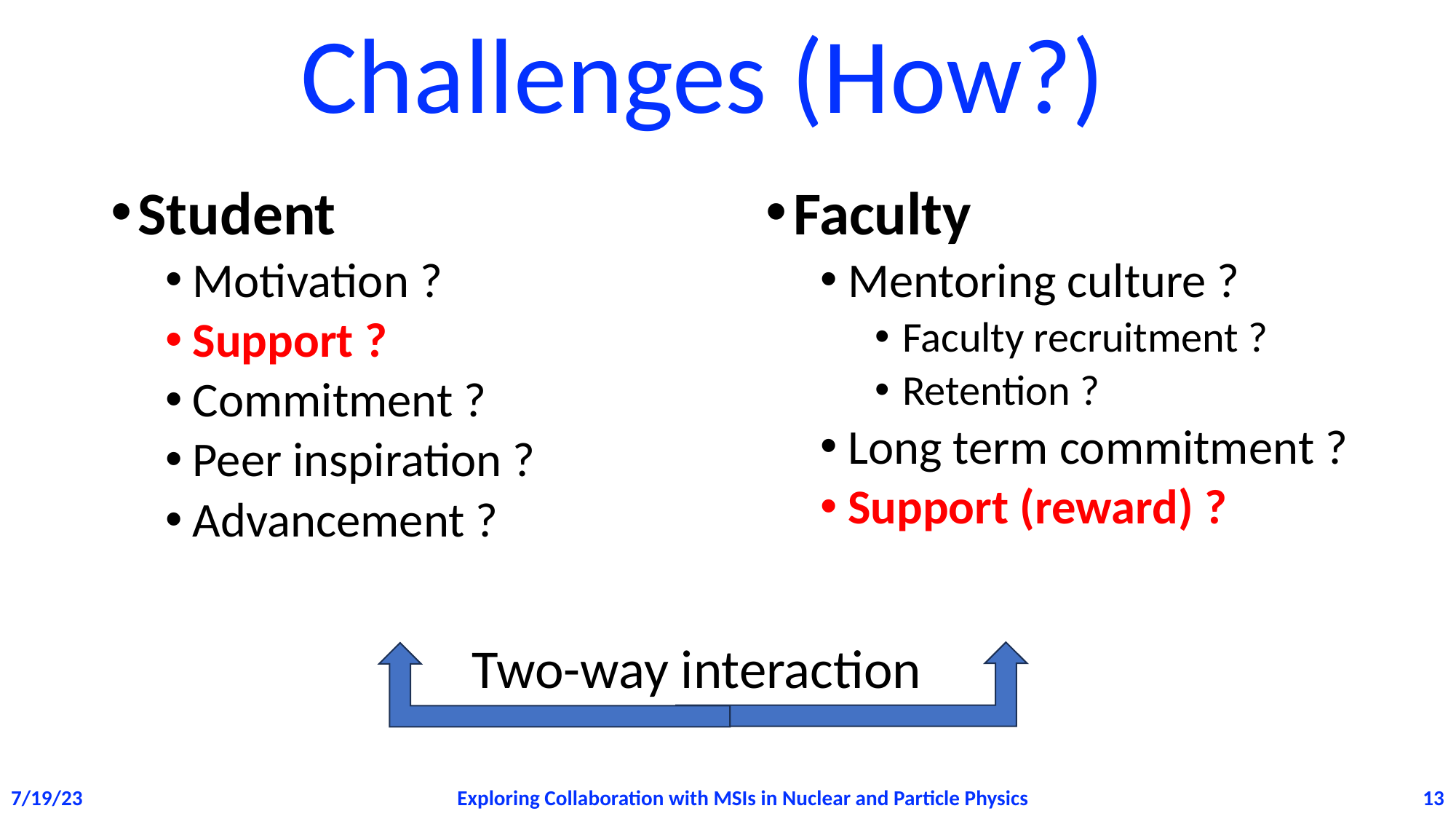

# Challenges (How?)
Student
Motivation ?
Support ?
Commitment ?
Peer inspiration ?
Advancement ?
Faculty
Mentoring culture ?
Faculty recruitment ?
Retention ?
Long term commitment ?
Support (reward) ?
Two-way interaction

13
Exploring Collaboration with MSIs in Nuclear and Particle Physics
7/19/23